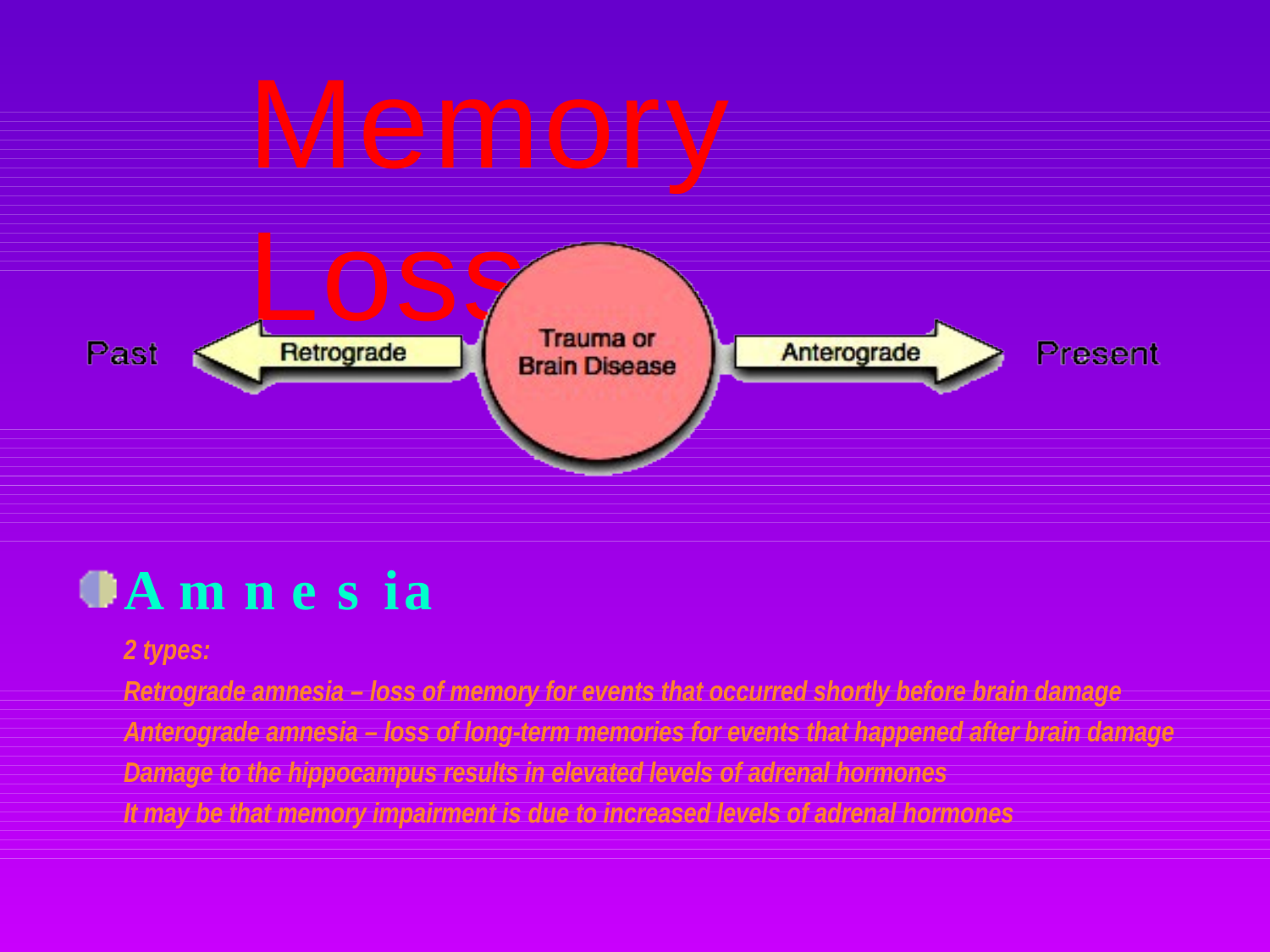

# Memory Loss

A m n e	s	ia

2 types:
Retrograde amnesia – loss of memory for events that occurred shortly before brain damage  Anterograde amnesia – loss of long-term memories for events that happened after brain damage  Damage to the hippocampus results in elevated levels of adrenal hormones
It may be that memory impairment is due to increased levels of adrenal hormones